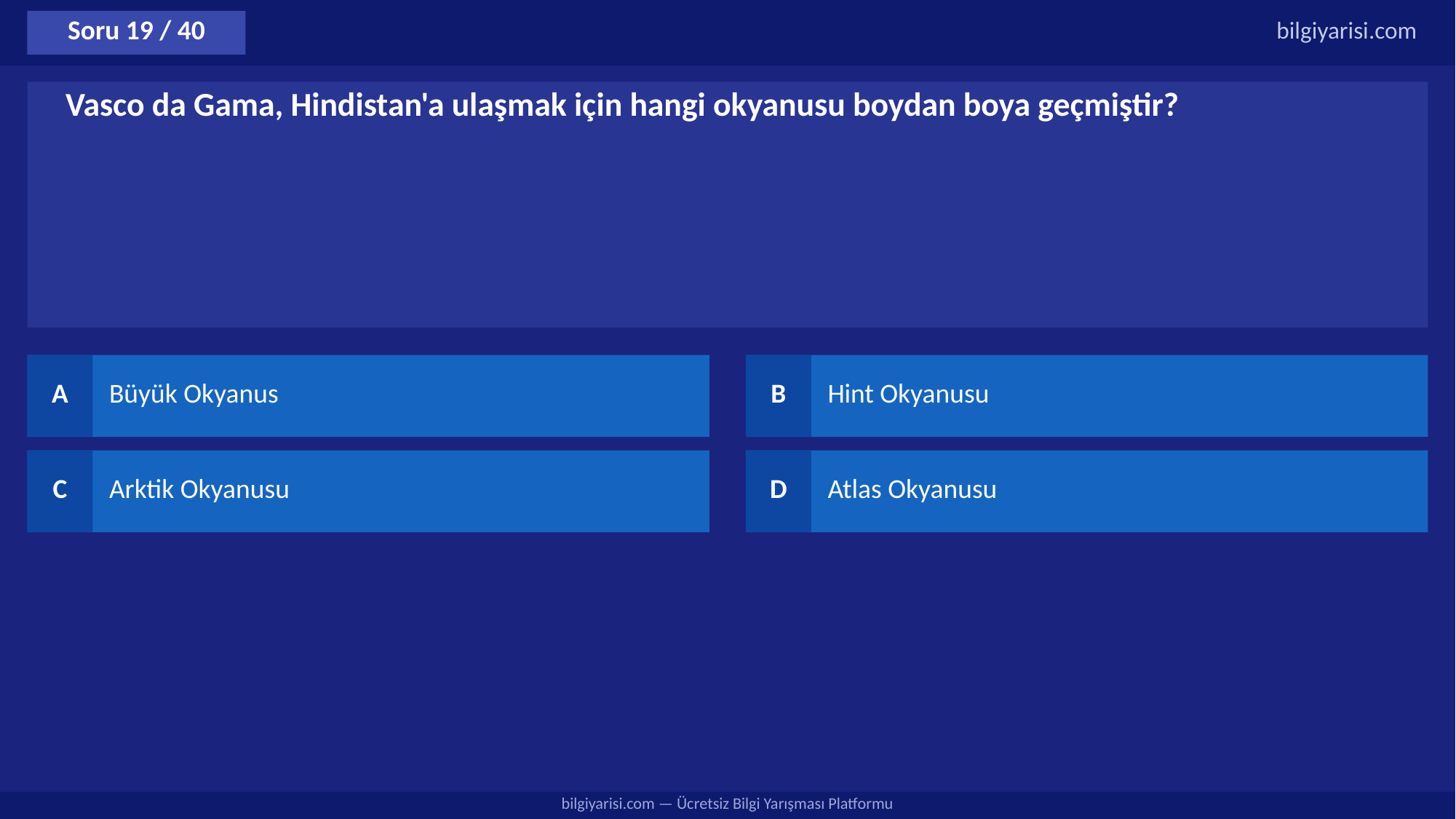

Soru 19 / 40
bilgiyarisi.com

Vasco da Gama, Hindistan'a ulaşmak için hangi okyanusu boydan boya geçmiştir?

A
Büyük Okyanus

B
Hint Okyanusu

C
Arktik Okyanusu

D
Atlas Okyanusu
bilgiyarisi.com — Ücretsiz Bilgi Yarışması Platformu